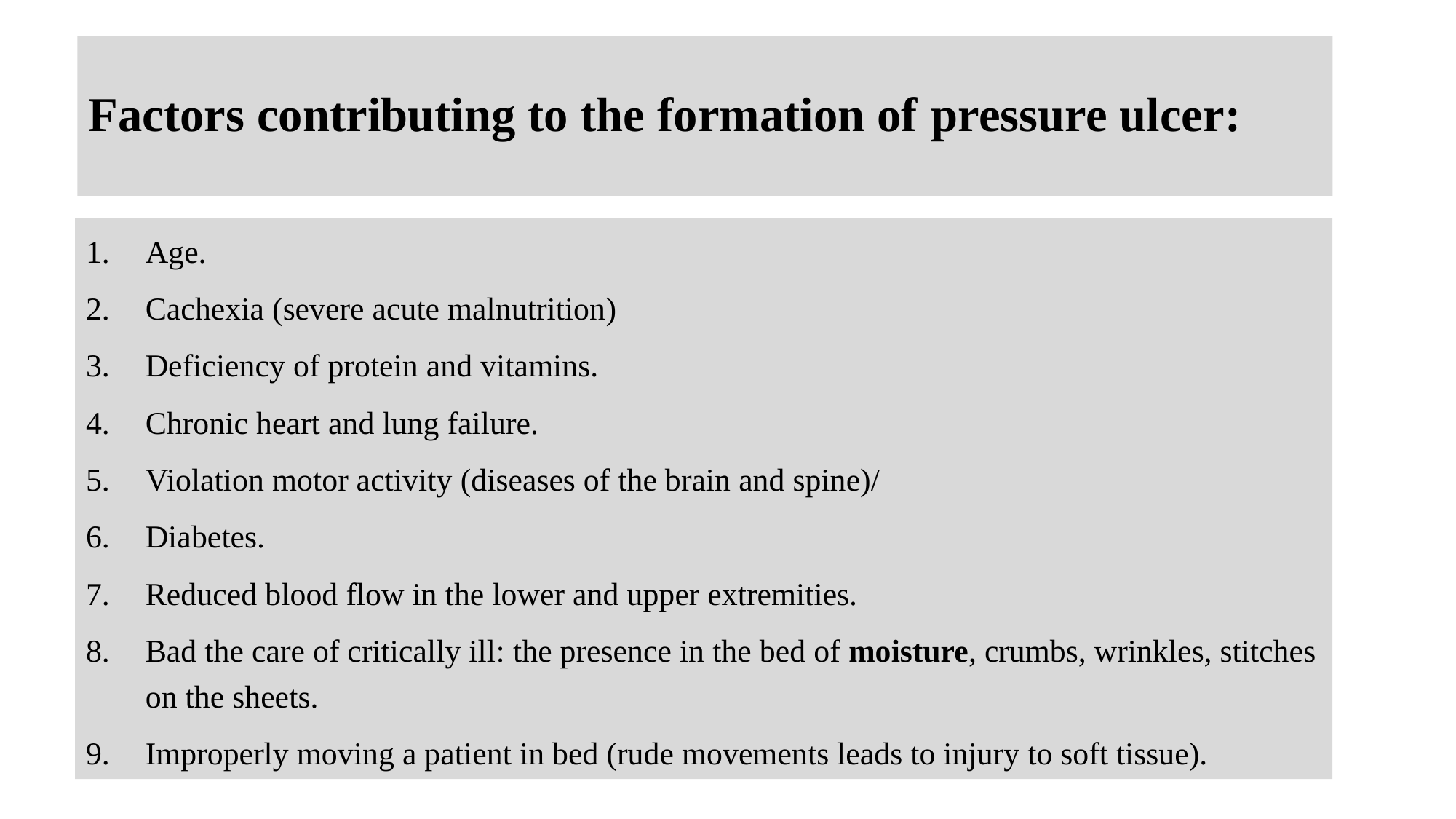

# Factors contributing to the formation of pressure ulcer:
Age.
Cachexia (severe acute malnutrition)
Deficiency of protein and vitamins.
Chronic heart and lung failure.
Violation motor activity (diseases of the brain and spine)/
Diabetes.
Reduced blood flow in the lower and upper extremities.
Bad the care of critically ill: the presence in the bed of moisture, crumbs, wrinkles, stitches on the sheets.
Improperly moving a patient in bed (rude movements leads to injury to soft tissue).